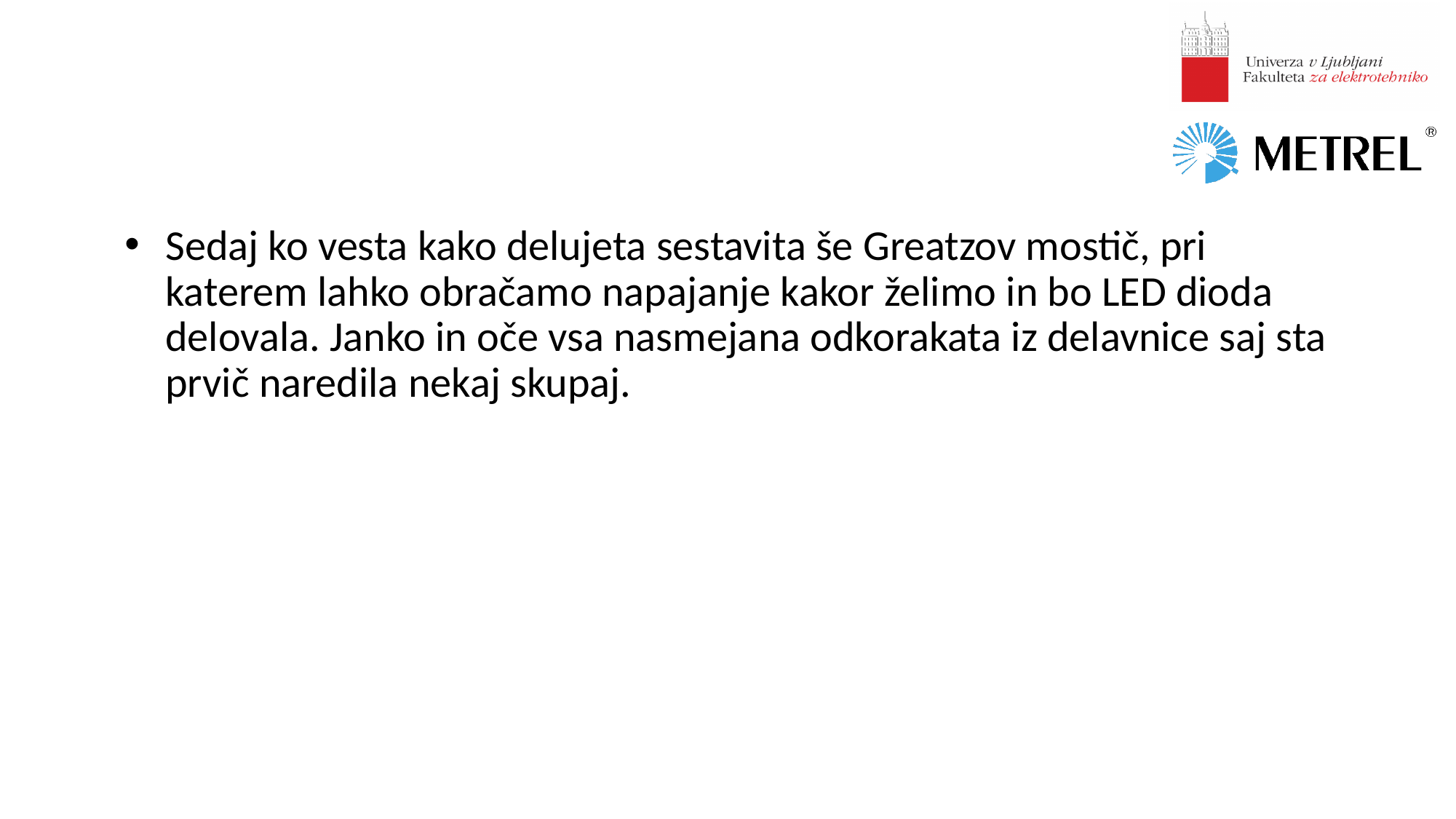

#
Sedaj ko vesta kako delujeta sestavita še Greatzov mostič, pri katerem lahko obračamo napajanje kakor želimo in bo LED dioda delovala. Janko in oče vsa nasmejana odkorakata iz delavnice saj sta prvič naredila nekaj skupaj.